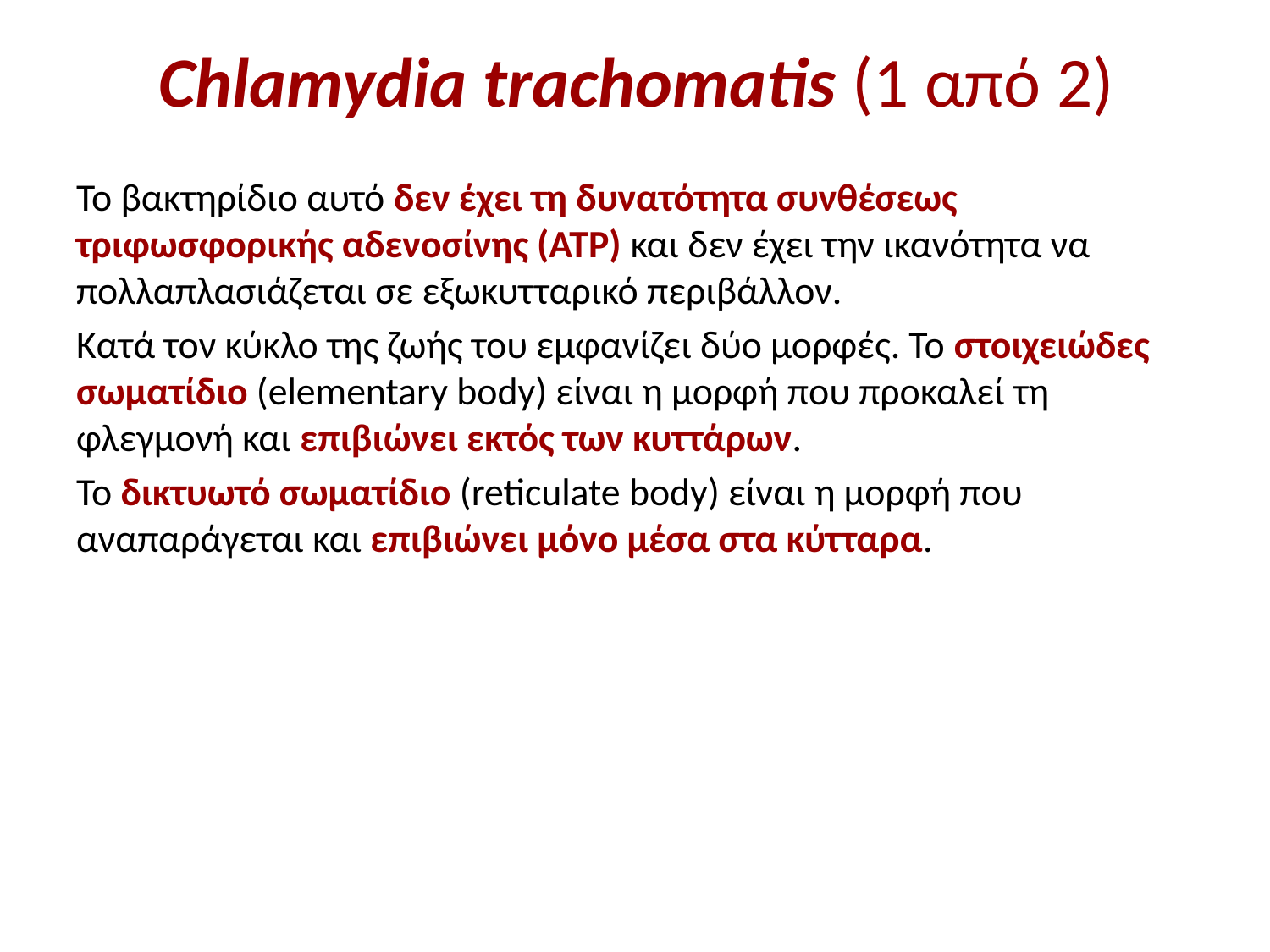

# Chlamydia trachomatis (1 από 2)
Το βακτηρίδιο αυτό δεν έχει τη δυνατότητα συνθέσεως τριφωσφορικής αδενοσίνης (ΑΤΡ) και δεν έχει την ικανότητα να πολλαπλασιάζεται σε εξωκυτταρικό περιβάλλον.
Κατά τον κύκλο της ζωής του εμφανίζει δύο μορφές. Το στοιχειώδες σωματίδιο (elementary body) είναι η μορφή που προκαλεί τη φλεγμονή και επιβιώνει εκτός των κυττάρων.
Το δικτυωτό σωματίδιο (reticulate body) είναι η μορφή που αναπαράγεται και επιβιώνει μόνο μέσα στα κύτταρα.